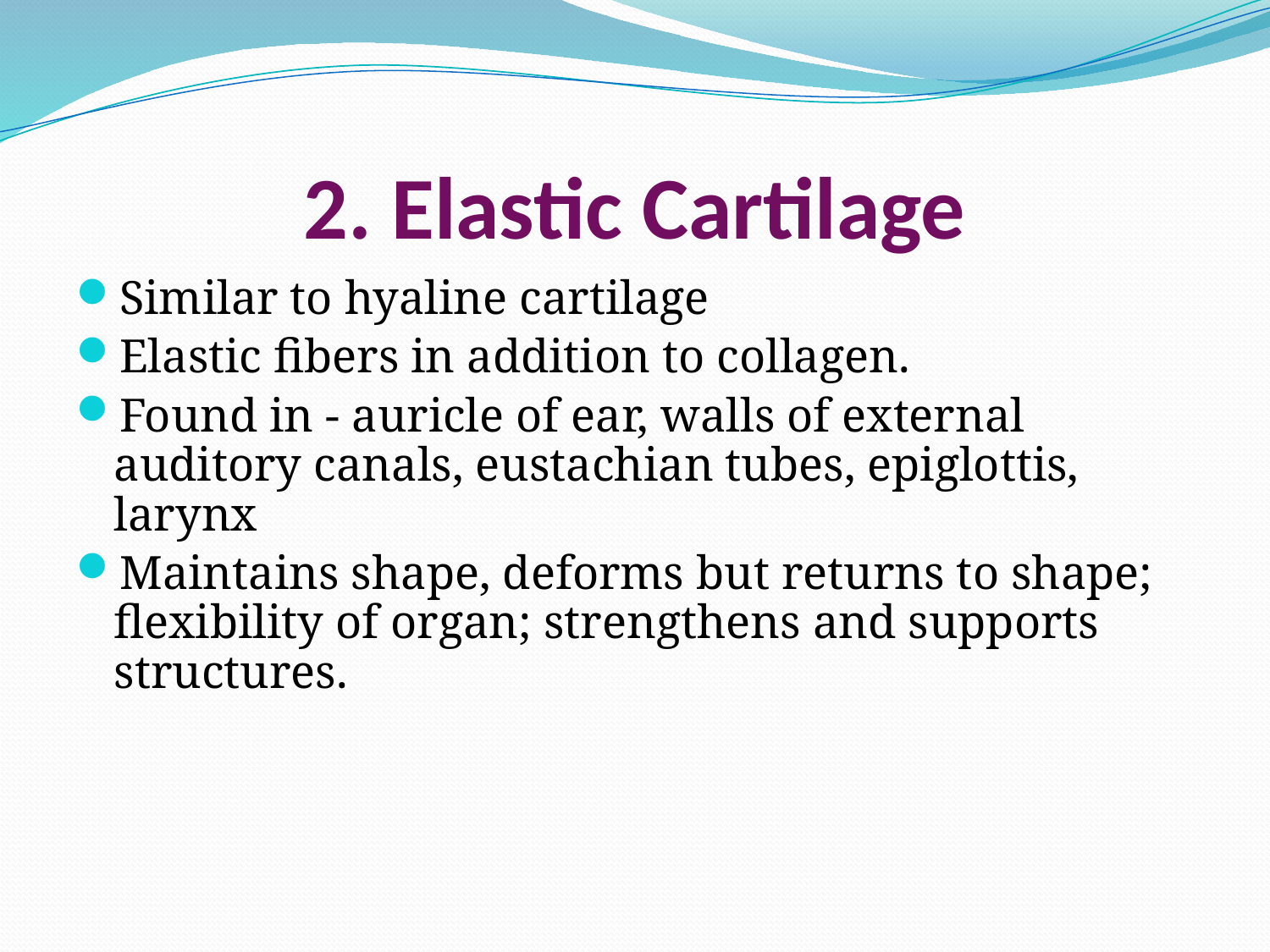

# 2. Elastic Cartilage

Similar to hyaline cartilage
Elastic fibers in addition to collagen.
Found in - auricle of ear, walls of external auditory canals, eustachian tubes, epiglottis, larynx
Maintains shape, deforms but returns to shape; flexibility of organ; strengthens and supports structures.